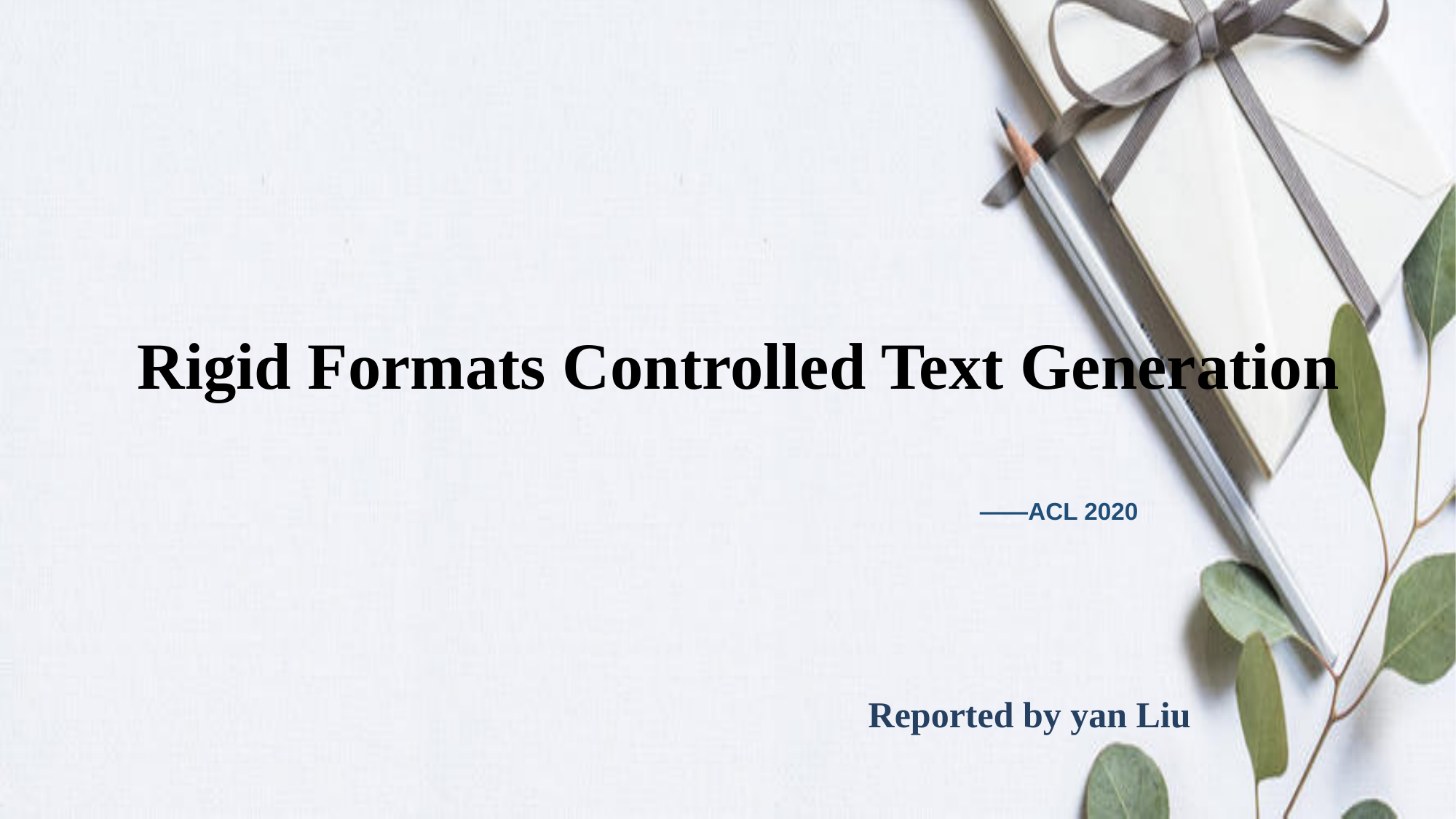

# Rigid Formats Controlled Text Generation
——ACL 2020
Reported by yan Liu